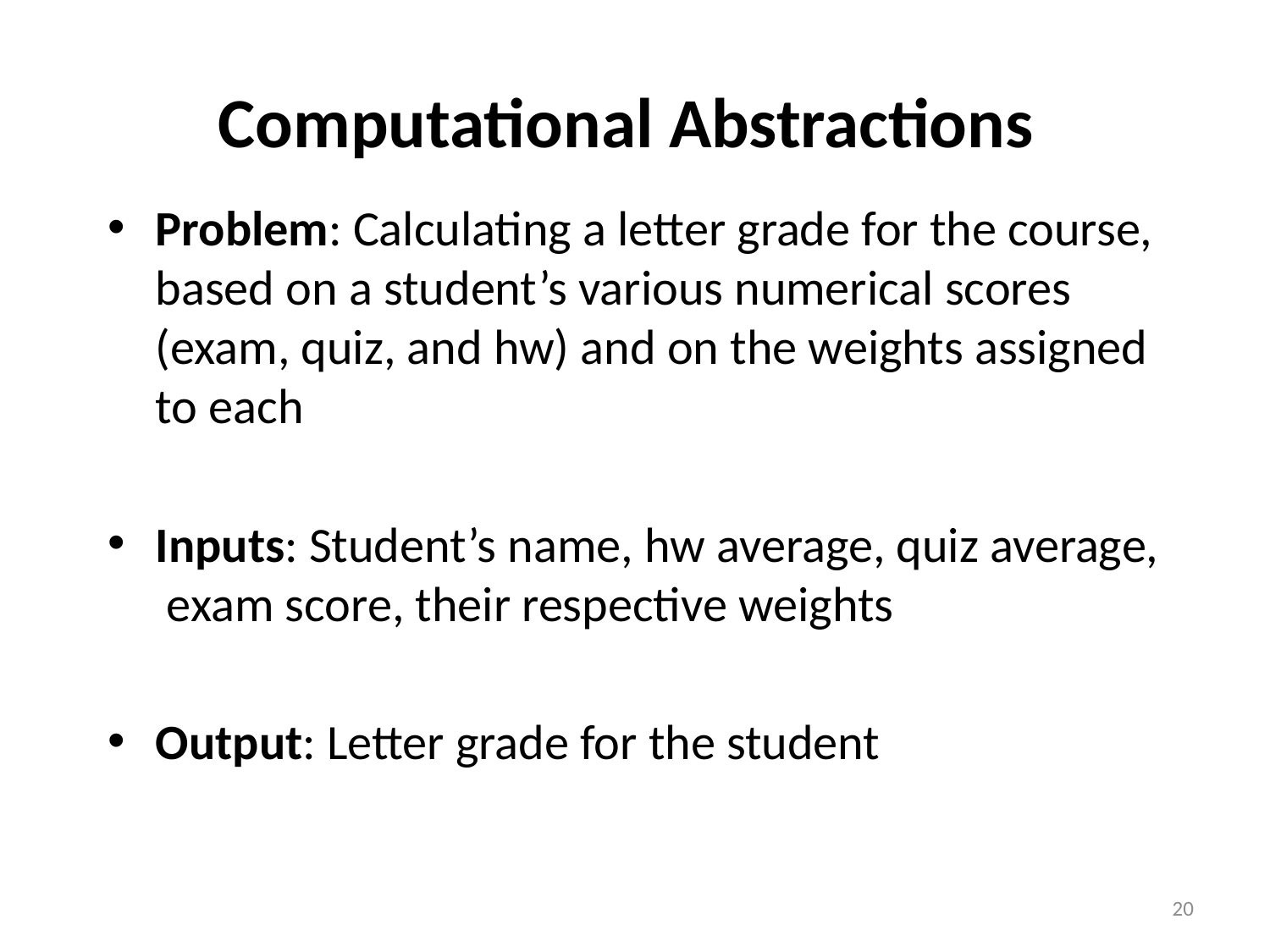

# Computational Abstractions
Problem: Calculating a letter grade for the course, based on a student’s various numerical scores (exam, quiz, and hw) and on the weights assigned to each

Inputs: Student’s name, hw average, quiz average,  exam score, their respective weights

Output: Letter grade for the student
20